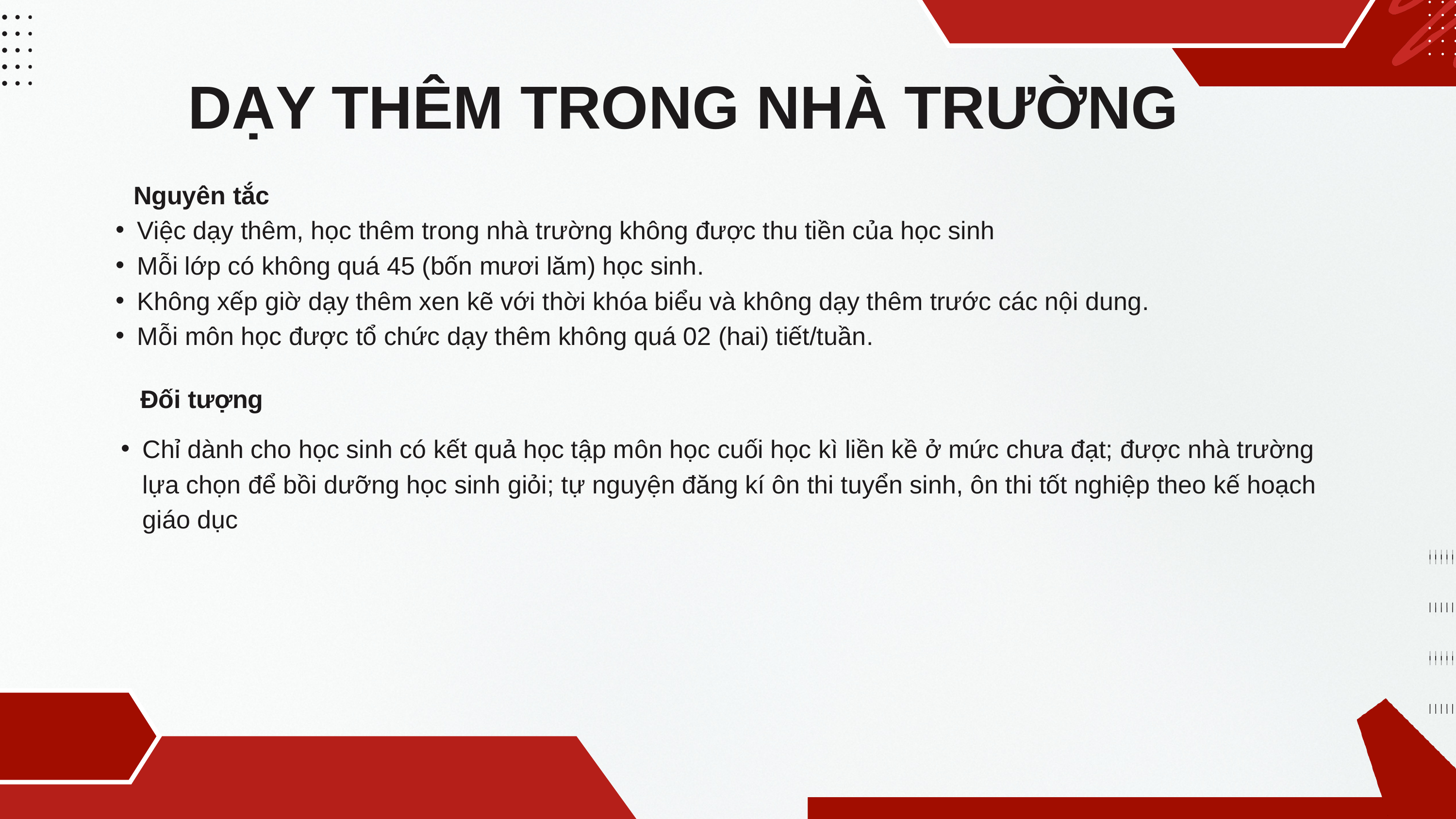

DẠY THÊM TRONG NHÀ TRƯỜNG
Nguyên tắc
Việc dạy thêm, học thêm trong nhà trường không được thu tiền của học sinh
Mỗi lớp có không quá 45 (bốn mươi lăm) học sinh.
Không xếp giờ dạy thêm xen kẽ với thời khóa biểu và không dạy thêm trước các nội dung.
Mỗi môn học được tổ chức dạy thêm không quá 02 (hai) tiết/tuần.
Đối tượng

Chỉ dành cho học sinh có kết quả học tập môn học cuối học kì liền kề ở mức chưa đạt; được nhà trường lựa chọn để bồi dưỡng học sinh giỏi; tự nguyện đăng kí ôn thi tuyển sinh, ôn thi tốt nghiệp theo kế hoạch giáo dục